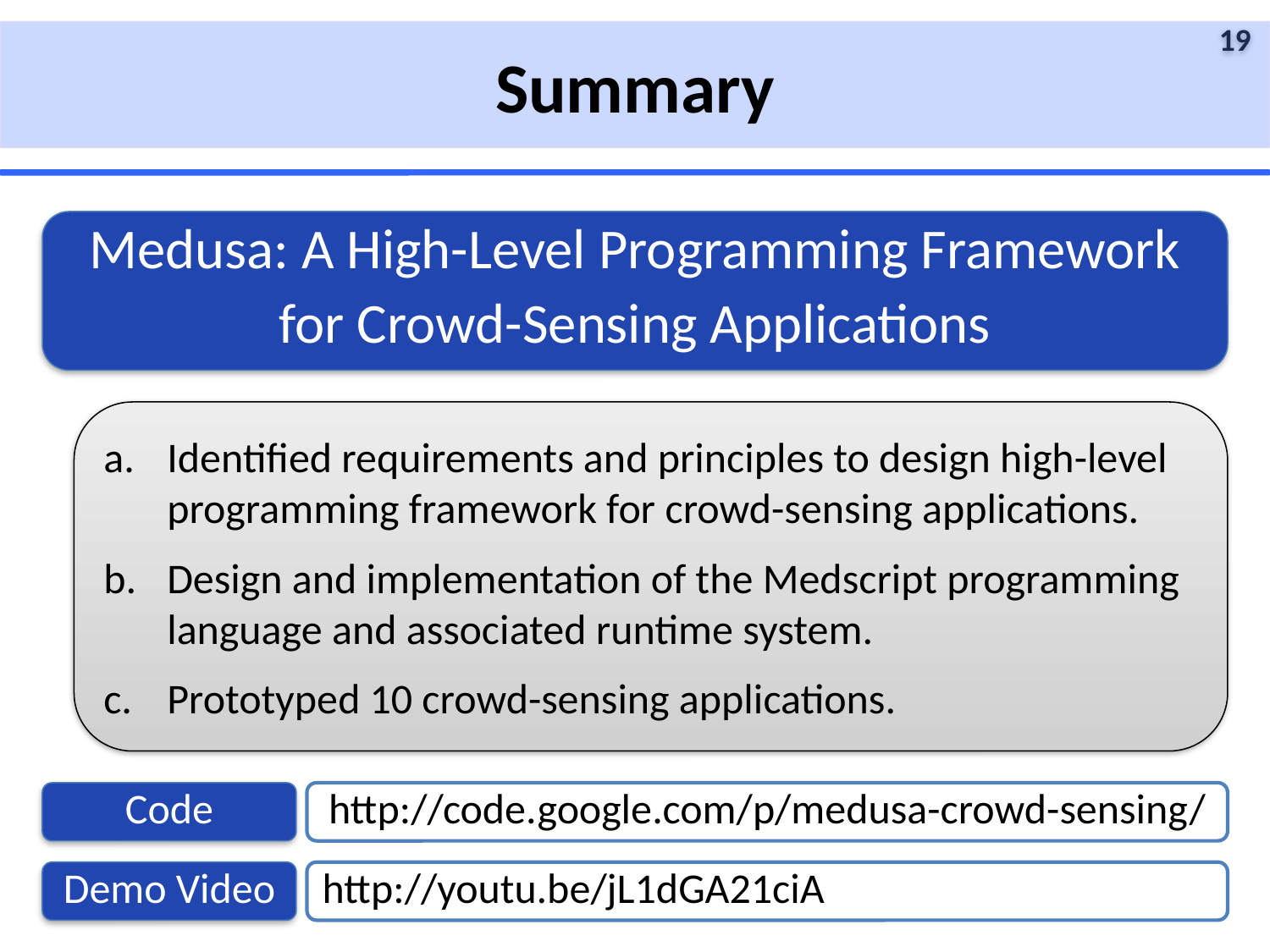

Summary
Medusa: A High-Level Programming Framework
for Crowd-Sensing Applications
Identified requirements and principles to design high-level programming framework for crowd-sensing applications.
Design and implementation of the Medscript programming language and associated runtime system.
Prototyped 10 crowd-sensing applications.
Code
http://code.google.com/p/medusa-crowd-sensing/
Demo Video
http://youtu.be/jL1dGA21ciA